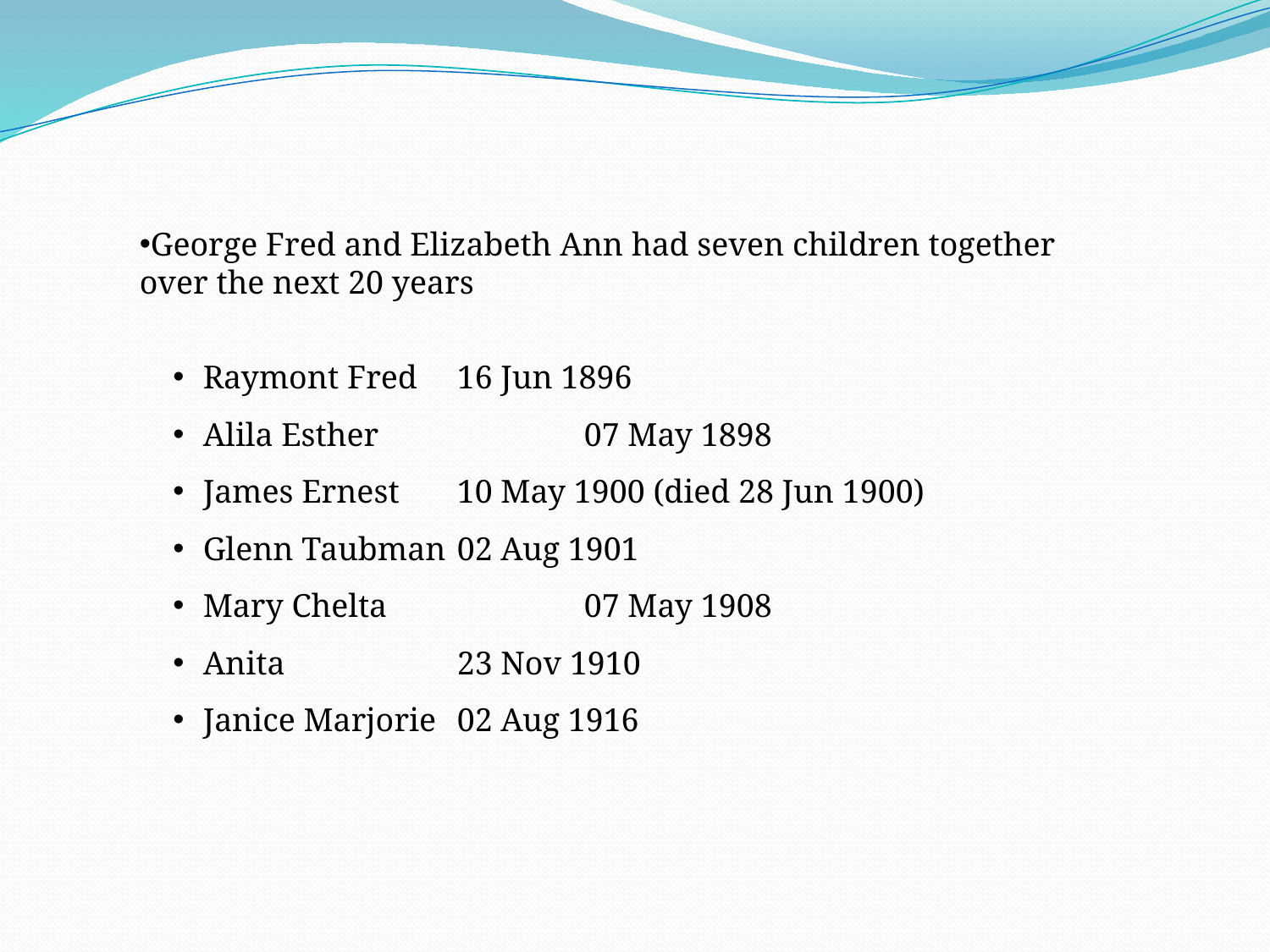

George Fred and Elizabeth Ann had seven children together over the next 20 years

Raymont Fred  	16 Jun 1896
Alila Esther		07 May 1898
James Ernest 	10 May 1900 (died 28 Jun 1900)
Glenn Taubman	02 Aug 1901
Mary Chelta		07 May 1908
Anita		23 Nov 1910
Janice Marjorie	02 Aug 1916